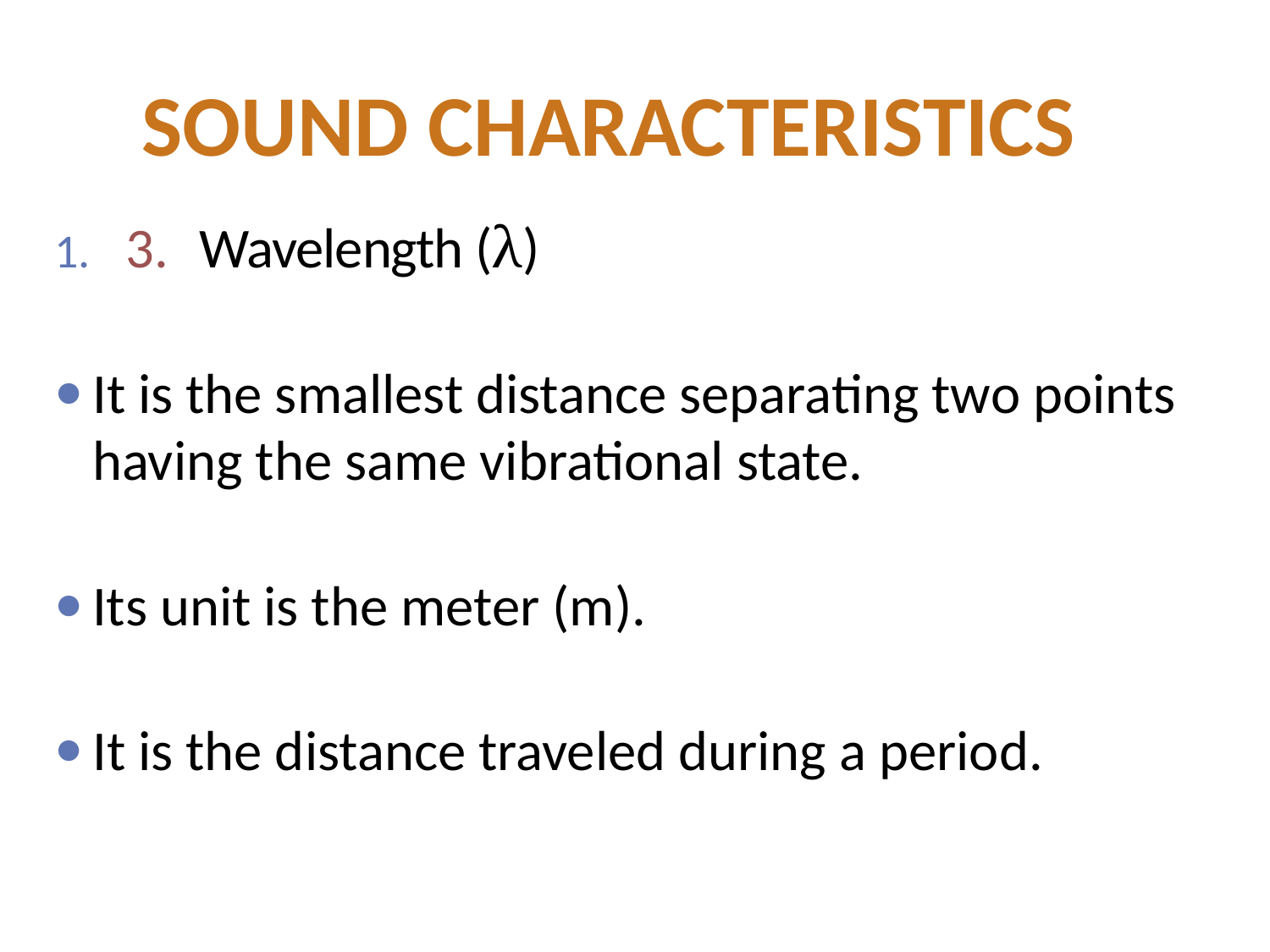

SOUND CHARACTERISTICS
3.	Wavelength (λ)

It is the smallest distance separating two points having the same vibrational state.

Its unit is the meter (m).

It is the distance traveled during a period.